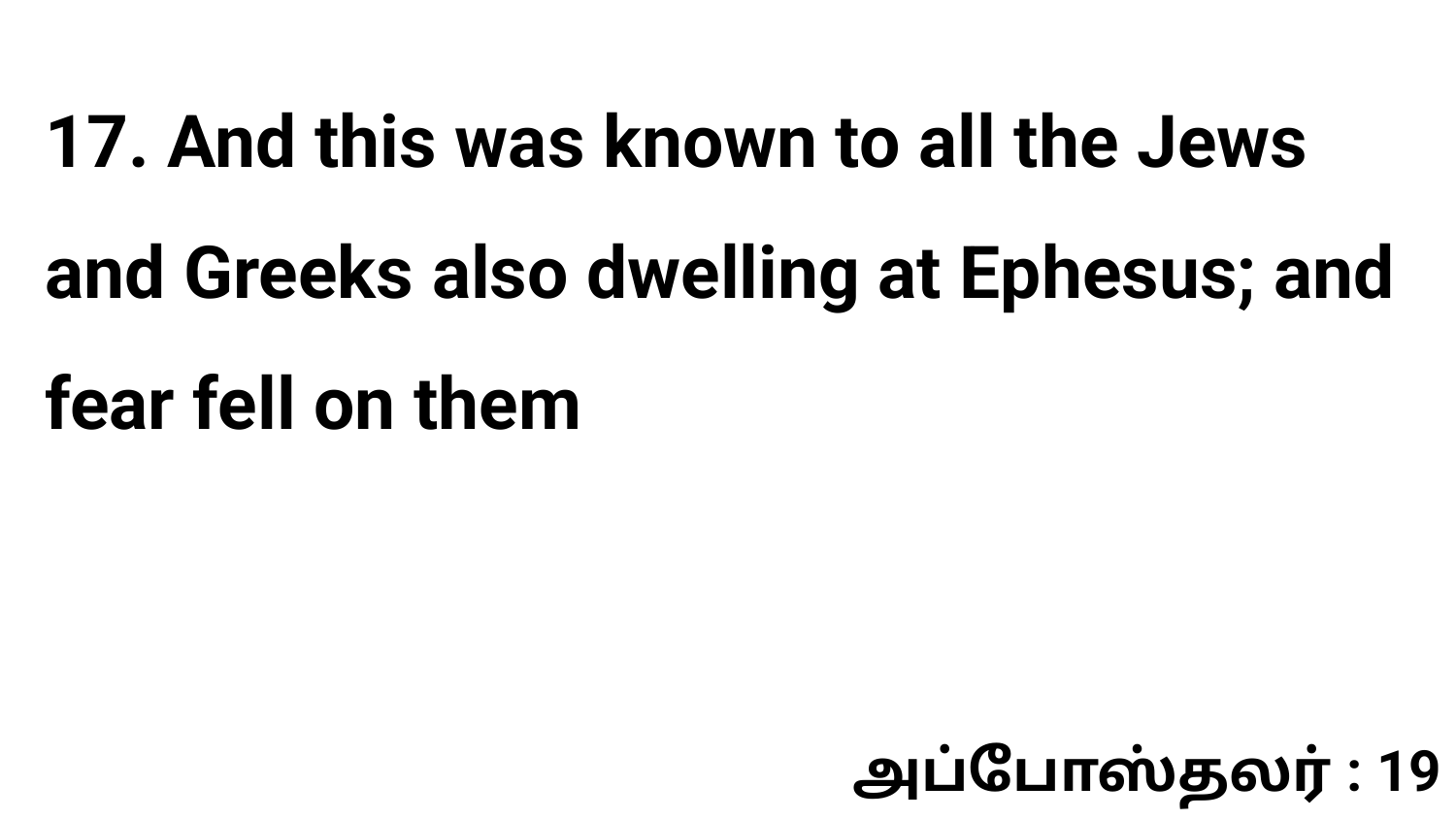

17. And this was known to all the Jews and Greeks also dwelling at Ephesus; and fear fell on them
அப்போஸ்தலர் : 19